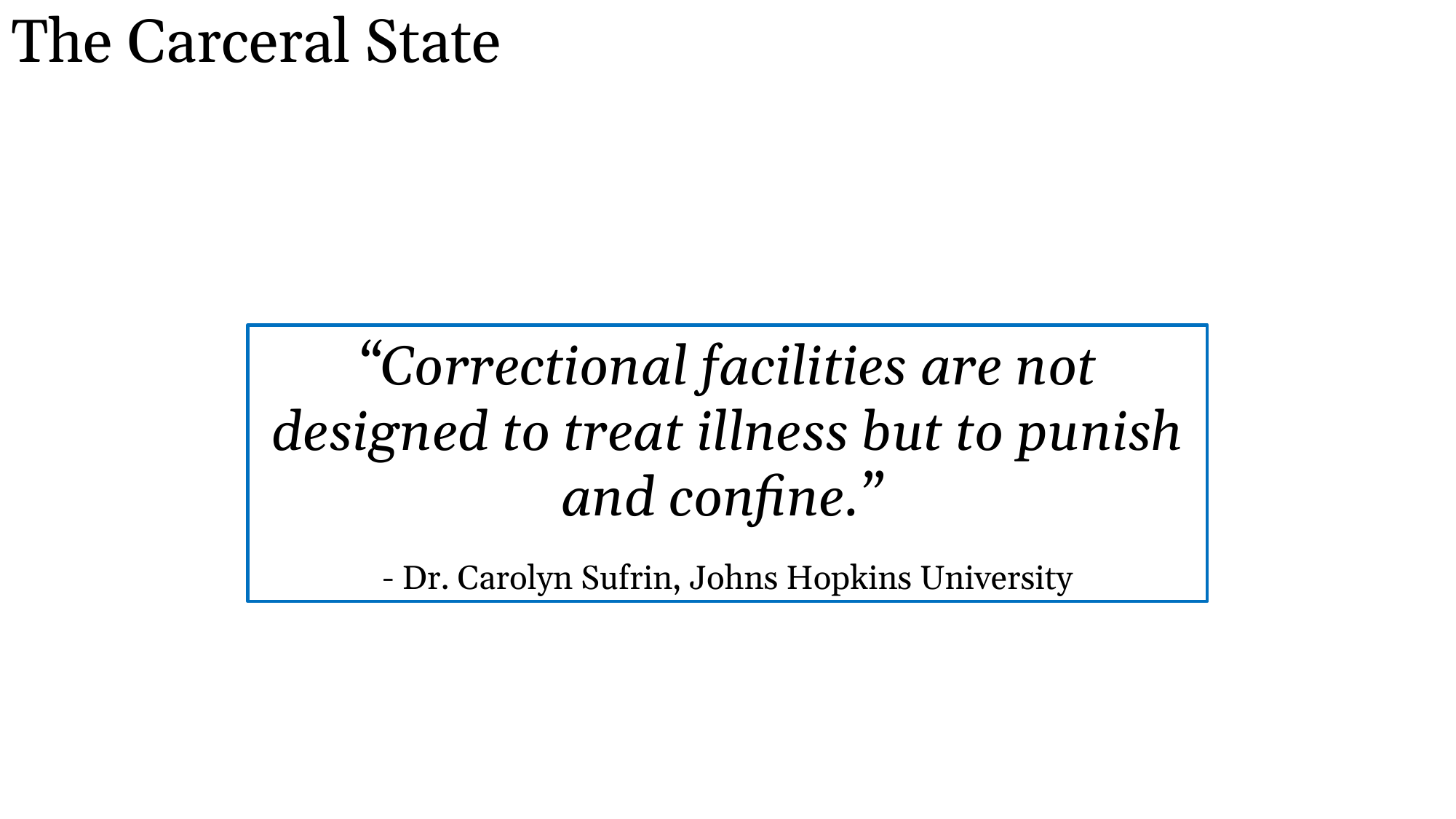

# The Carceral State
“Correctional facilities are not designed to treat illness but to punish and confine.”

- Dr. Carolyn Sufrin, Johns Hopkins University